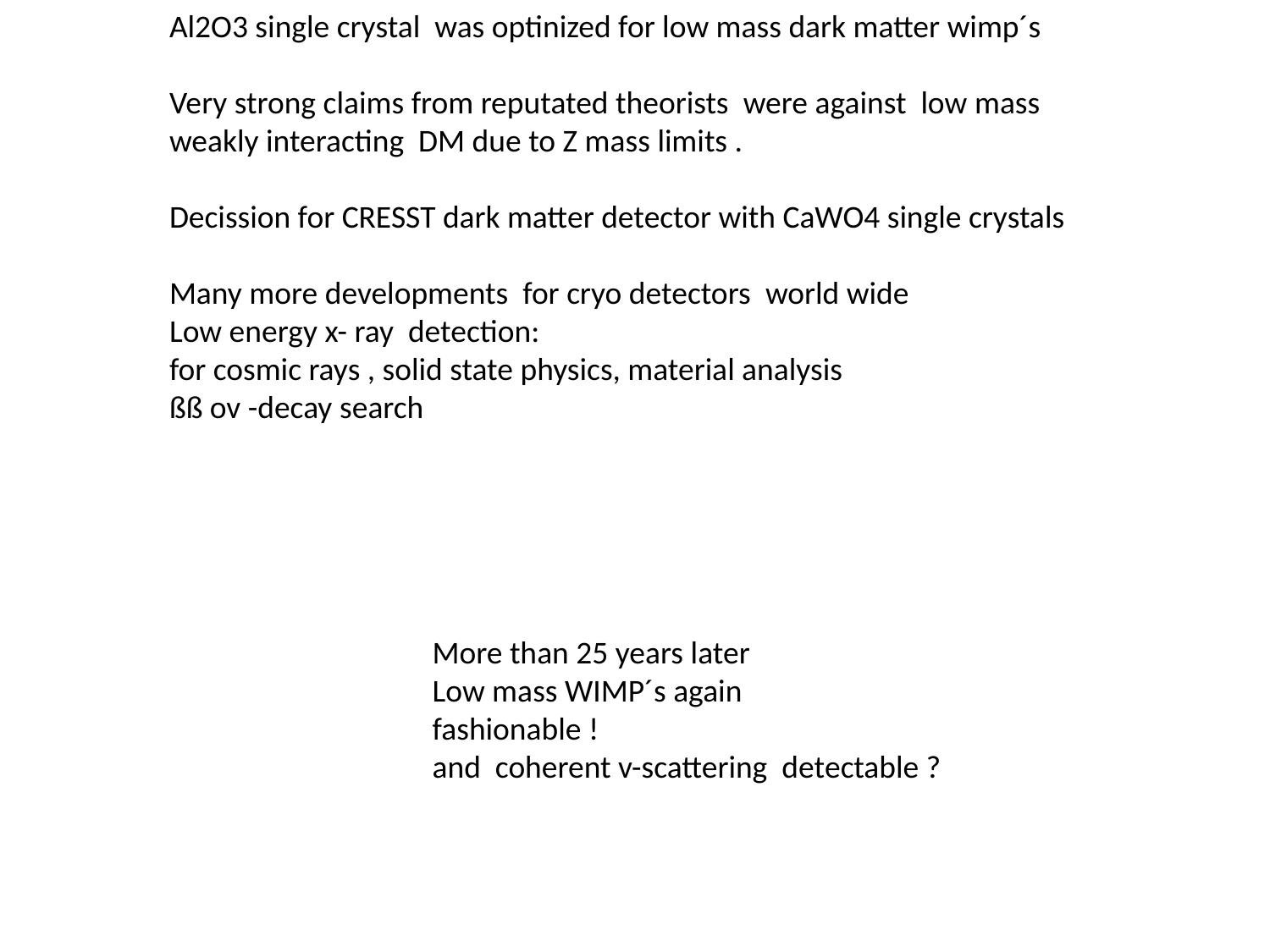

Al2O3 single crystal  was optinized for low mass dark matter wimp´s

Very strong claims from reputated theorists  were against  low mass weakly interacting  DM due to Z mass limits .

Decission for CRESST dark matter detector with CaWO4 single crystals

Many more developments  for cryo detectors  world wide
Low energy x- ray  detection:
for cosmic rays , solid state physics, material analysis
ßß ov -decay search
More than 25 years later
Low mass WIMP´s again
fashionable !
and  coherent v-scattering  detectable ?